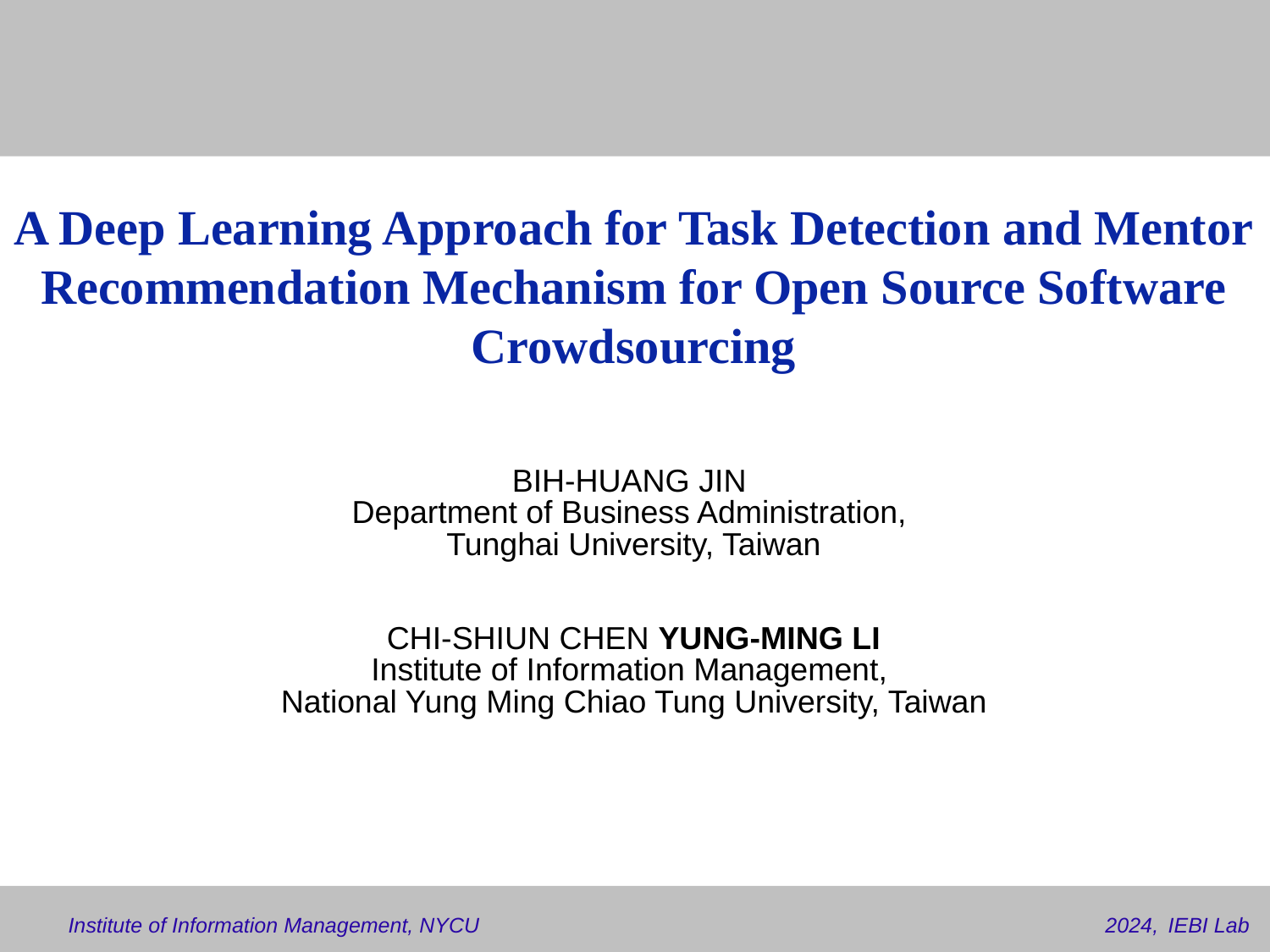

# A Deep Learning Approach for Task Detection and Mentor Recommendation Mechanism for Open Source Software Crowdsourcing
BIH-HUANG JIN
Department of Business Administration,
Tunghai University, Taiwan

Chi-Shiun Chen YUNG-MING LI
Institute of Information Management,
National Yung Ming Chiao Tung University, Taiwan